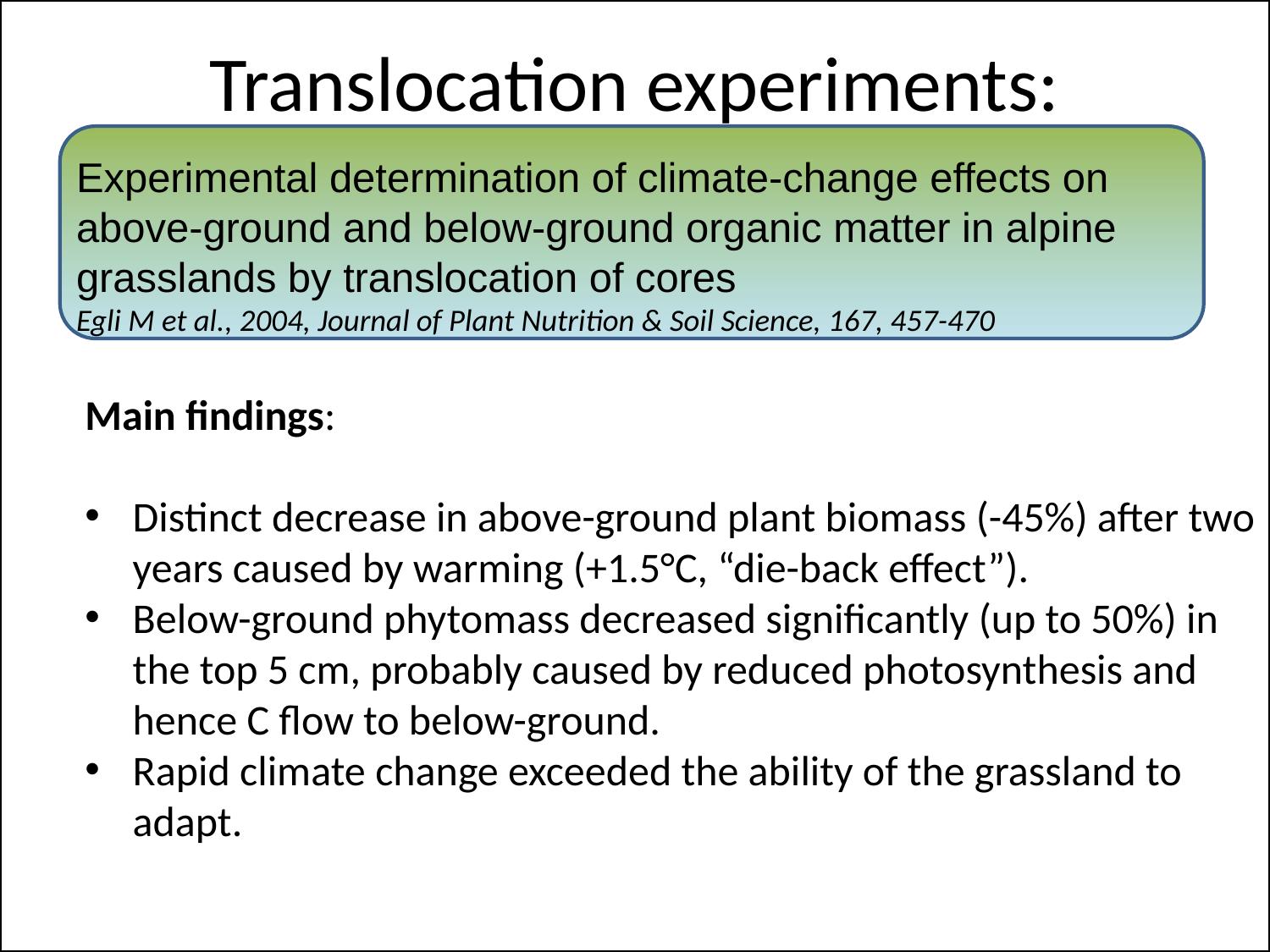

# Translocation experiments:

Experimental determination of climate-change effects on above-ground and below-ground organic matter in alpine grasslands by translocation of cores
Egli M et al., 2004, Journal of Plant Nutrition & Soil Science, 167, 457-470
Main findings:
Distinct decrease in above-ground plant biomass (-45%) after two years caused by warming (+1.5°C, “die-back effect”).
Below-ground phytomass decreased significantly (up to 50%) in the top 5 cm, probably caused by reduced photosynthesis and hence C flow to below-ground.
Rapid climate change exceeded the ability of the grassland to adapt.